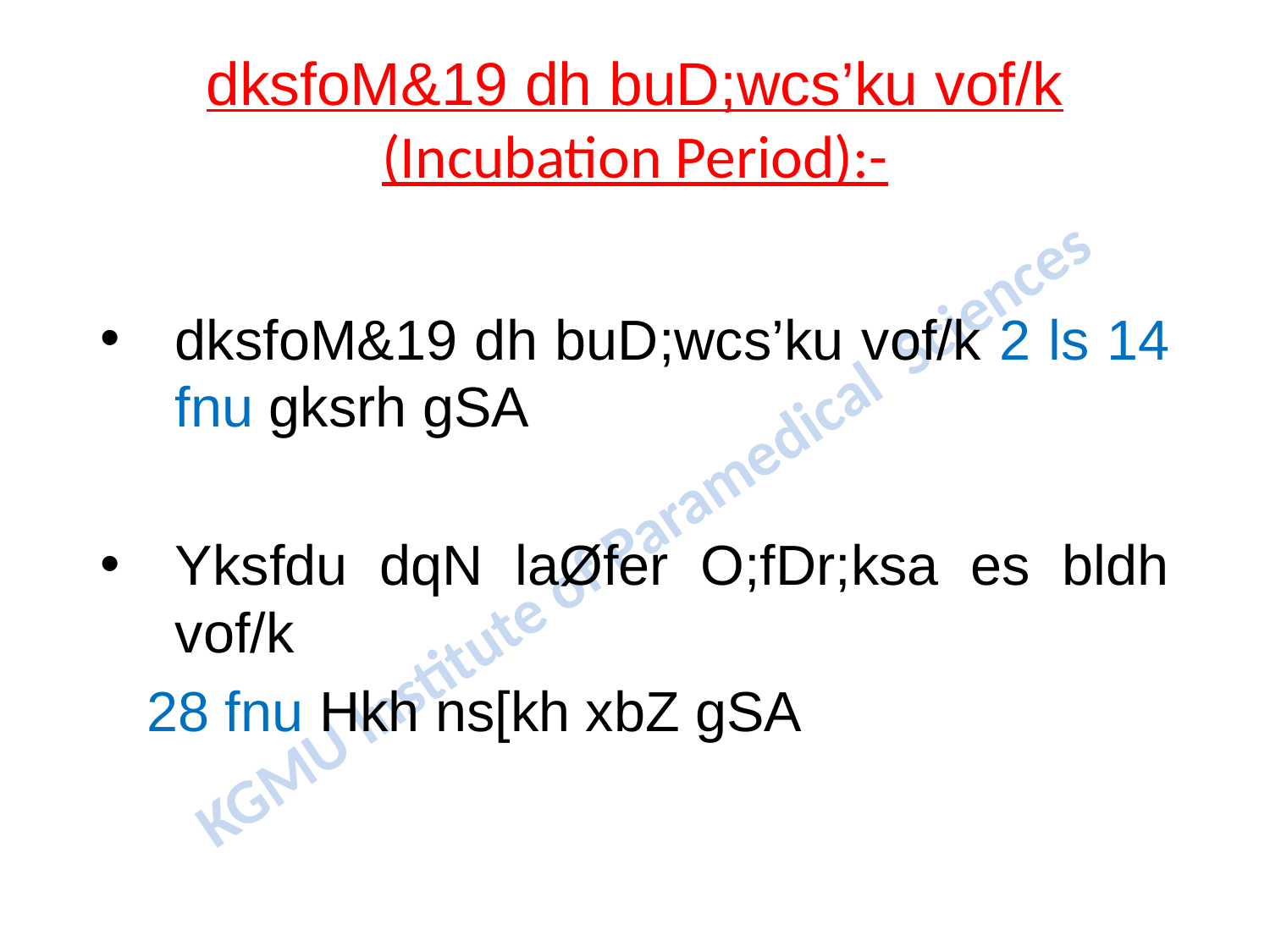

# dksfoM&19 dh buD;wcs’ku vof/k (Incubation Period):-
dksfoM&19 dh buD;wcs’ku vof/k 2 ls 14 fnu gksrh gSA

Yksfdu dqN laØfer O;fDr;ksa es bldh vof/k
   28 fnu Hkh ns[kh xbZ gSA